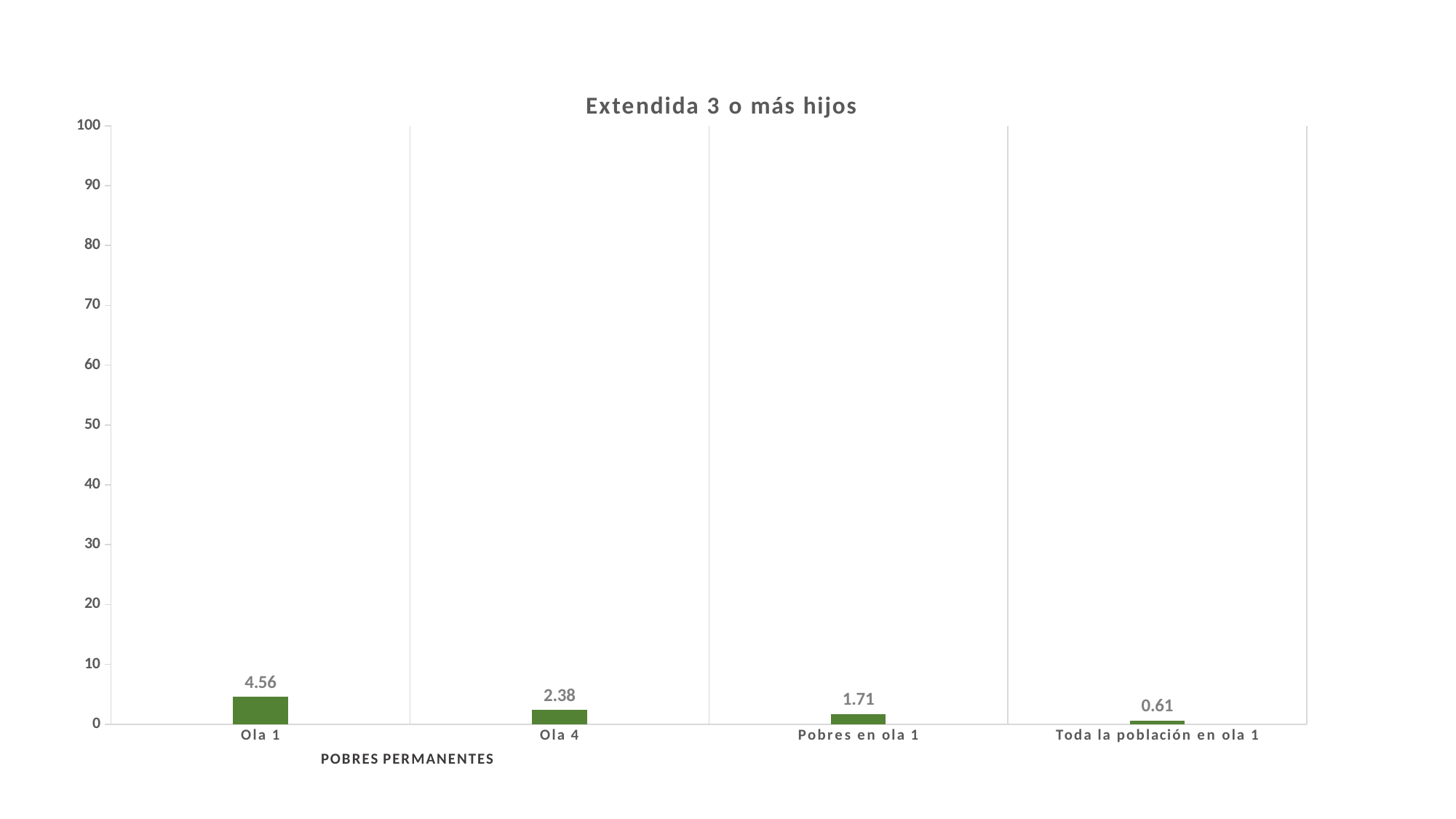

### Chart:

| Category | Extendida 3 o más hijos |
|---|---|
| Ola 1 | 4.56 |
| Ola 4 | 2.38 |
| Pobres en ola 1 | 1.71 |
| Toda la población en ola 1 | 0.61 |
POBRES PERMANENTES